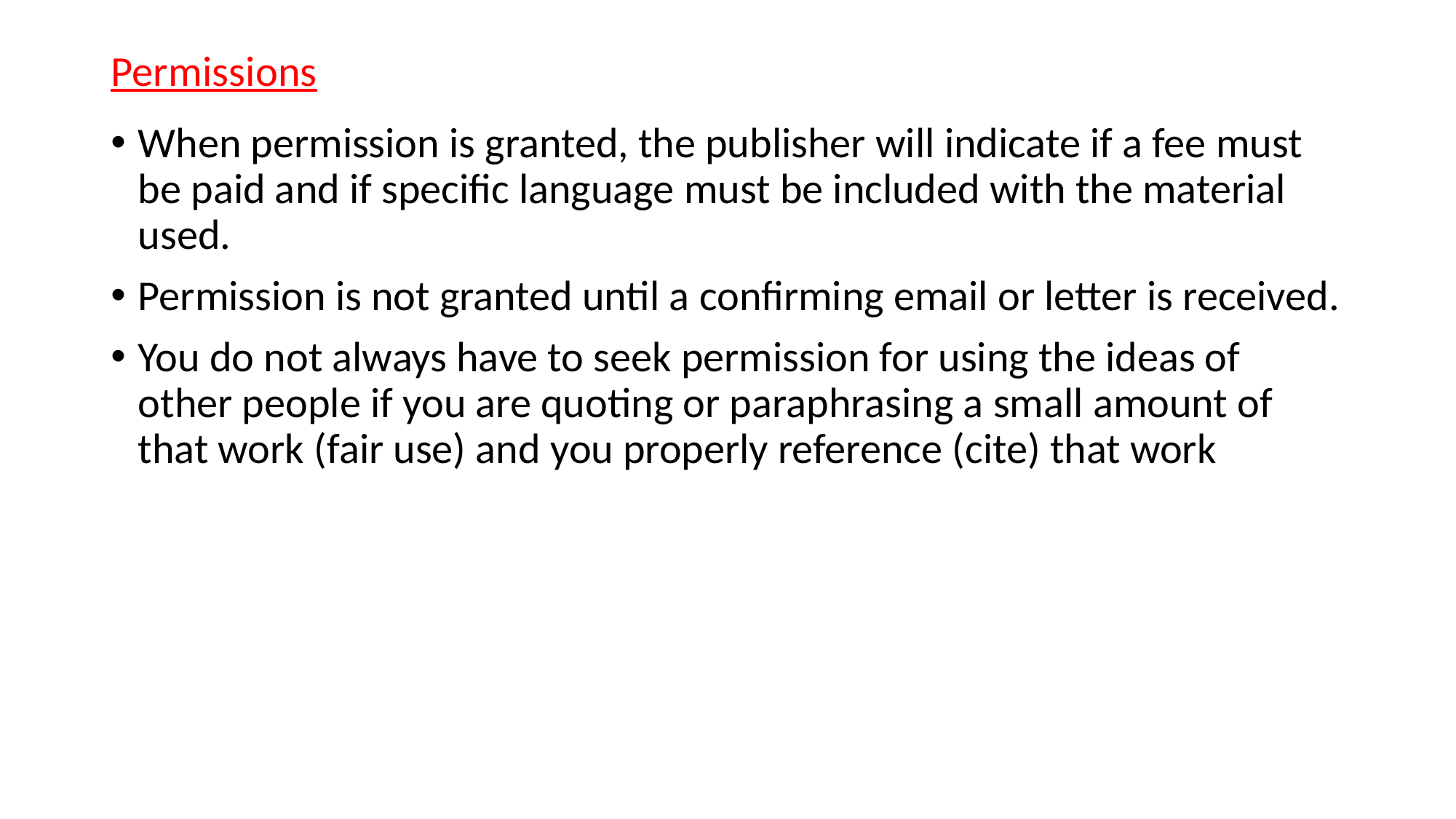

# Permissions
When permission is granted, the publisher will indicate if a fee must be paid and if specific language must be included with the material used.
Permission is not granted until a confirming email or letter is received.
You do not always have to seek permission for using the ideas of other people if you are quoting or paraphrasing a small amount of that work (fair use) and you properly reference (cite) that work